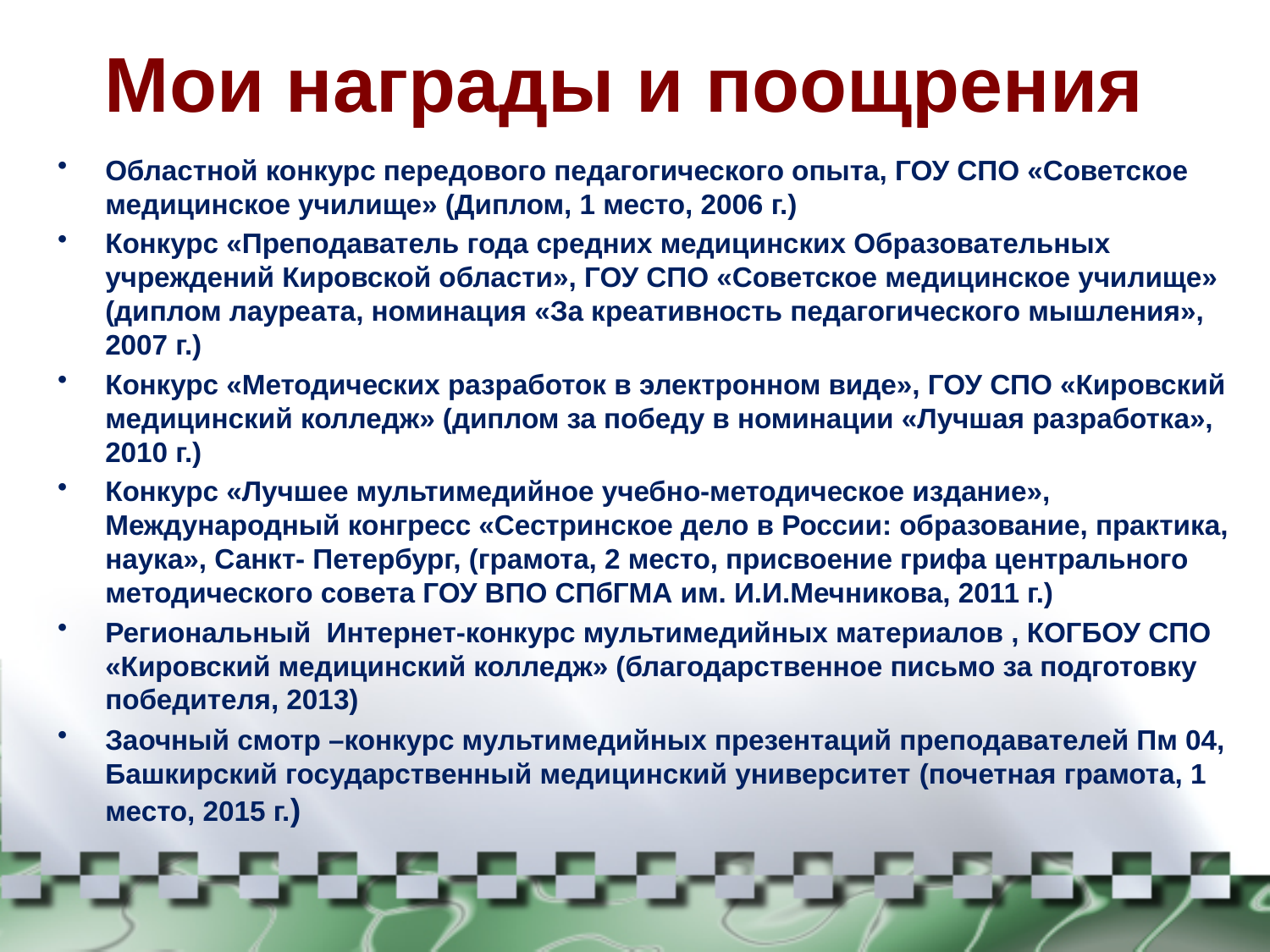

# Мои награды и поощрения
Областной конкурс передового педагогического опыта, ГОУ СПО «Советское медицинское училище» (Диплом, 1 место, 2006 г.)
Конкурс «Преподаватель года средних медицинских Образовательных учреждений Кировской области», ГОУ СПО «Советское медицинское училище» (диплом лауреата, номинация «За креативность педагогического мышления», 2007 г.)
Конкурс «Методических разработок в электронном виде», ГОУ СПО «Кировский медицинский колледж» (диплом за победу в номинации «Лучшая разработка», 2010 г.)
Конкурс «Лучшее мультимедийное учебно-методическое издание», Международный конгресс «Сестринское дело в России: образование, практика, наука», Санкт- Петербург, (грамота, 2 место, присвоение грифа центрального методического совета ГОУ ВПО СПбГМА им. И.И.Мечникова, 2011 г.)
Региональный  Интернет-конкурс мультимедийных материалов , КОГБОУ СПО «Кировский медицинский колледж» (благодарственное письмо за подготовку победителя, 2013)
Заочный смотр –конкурс мультимедийных презентаций преподавателей Пм 04, Башкирский государственный медицинский университет (почетная грамота, 1 место, 2015 г.)